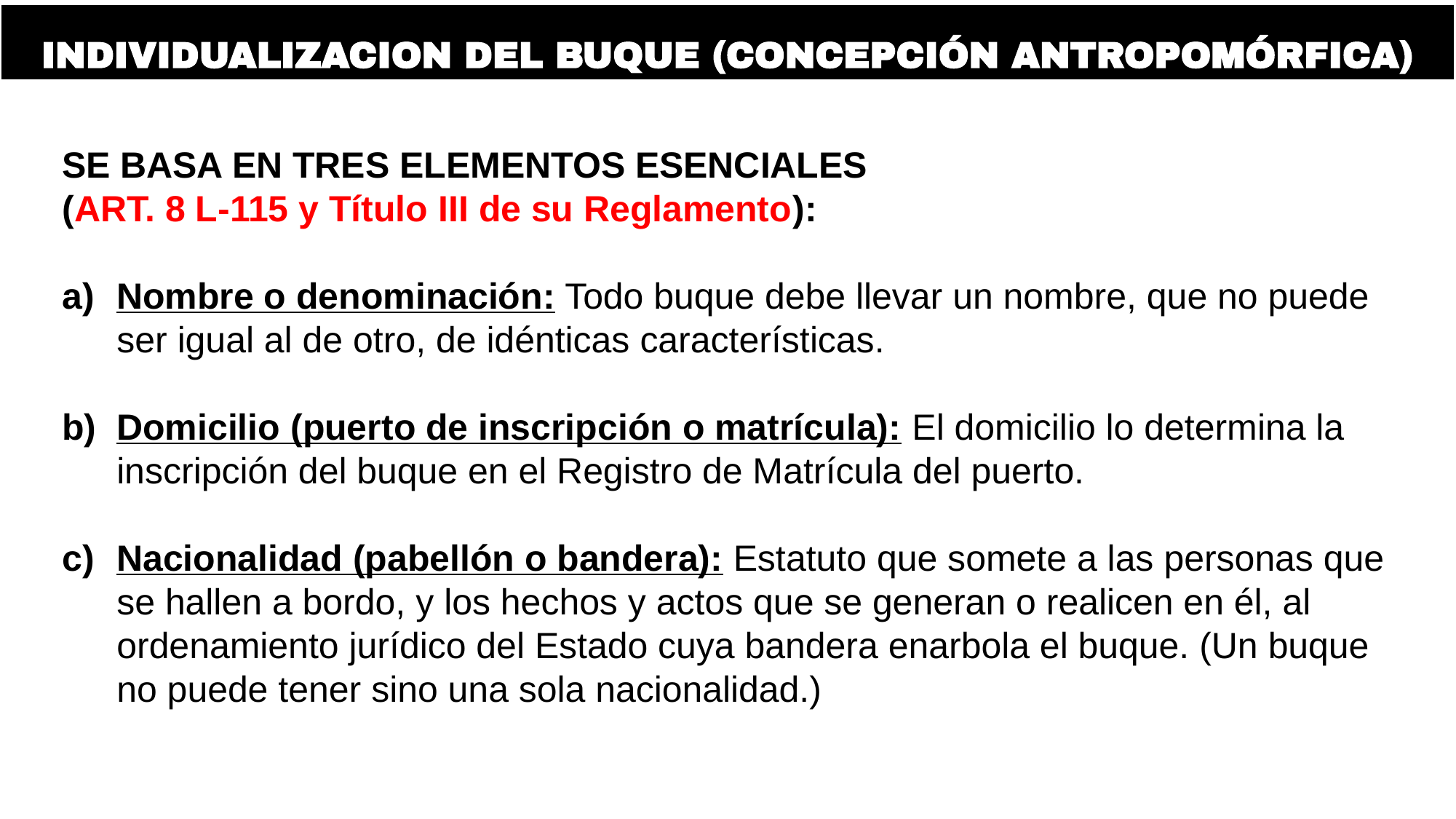

INDIVIDUALIZACION DEL BUQUE (CONCEPCIÓN ANTROPOMÓRFICA)

SE BASA EN TRES ELEMENTOS ESENCIALES
(ART. 8 L-115 y Título III de su Reglamento):

Nombre o denominación: Todo buque debe llevar un nombre, que no puede ser igual al de otro, de idénticas características.

Domicilio (puerto de inscripción o matrícula): El domicilio lo determina la inscripción del buque en el Registro de Matrícula del puerto.

Nacionalidad (pabellón o bandera): Estatuto que somete a las personas que se hallen a bordo, y los hechos y actos que se generan o realicen en él, al ordenamiento jurídico del Estado cuya bandera enarbola el buque. (Un buque no puede tener sino una sola nacionalidad.)